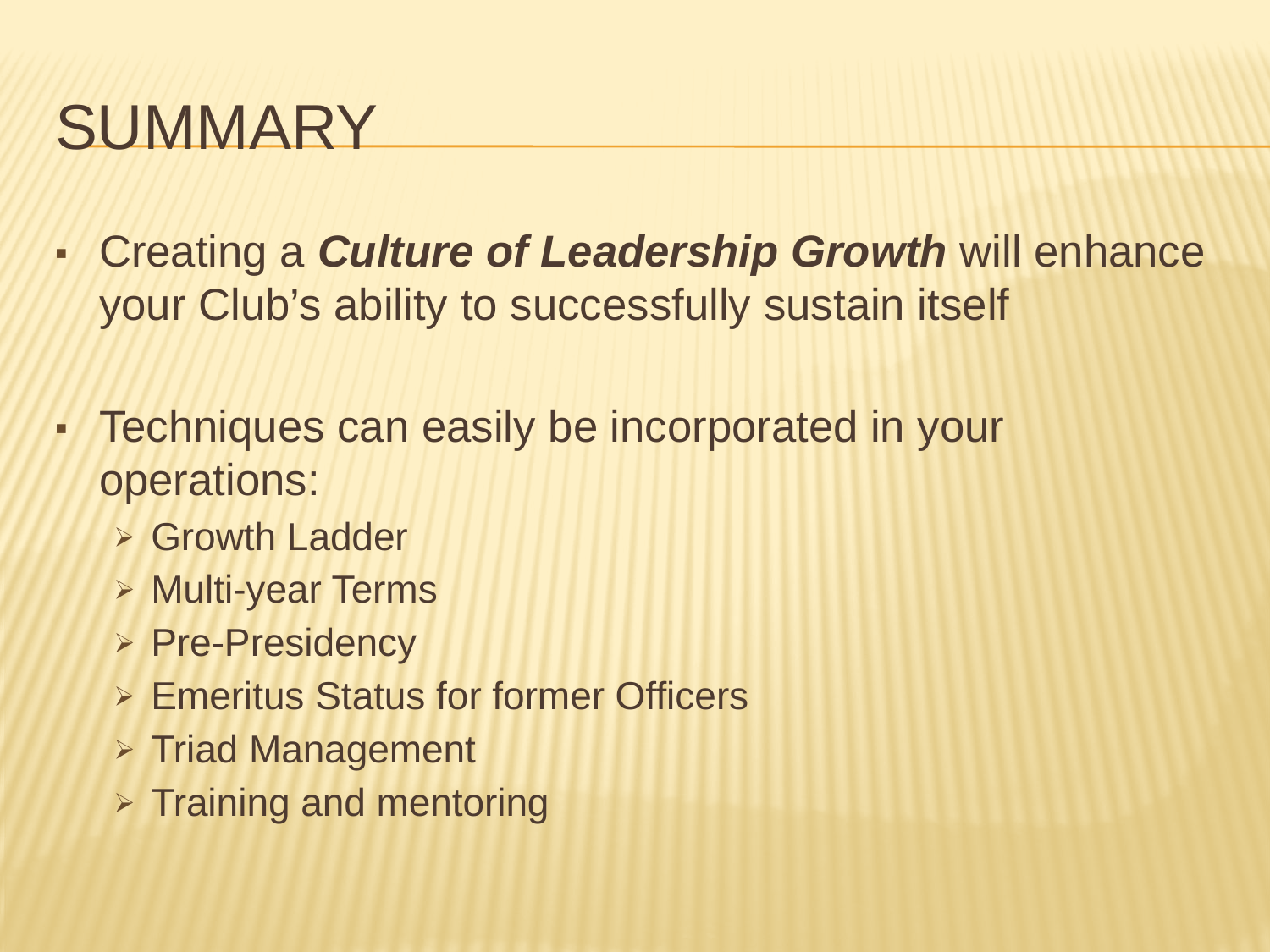

# SUMMARY
Creating a Culture of Leadership Growth will enhance your Club’s ability to successfully sustain itself

Techniques can easily be incorporated in your operations:
Growth Ladder
Multi-year Terms
Pre-Presidency
Emeritus Status for former Officers
Triad Management
Training and mentoring